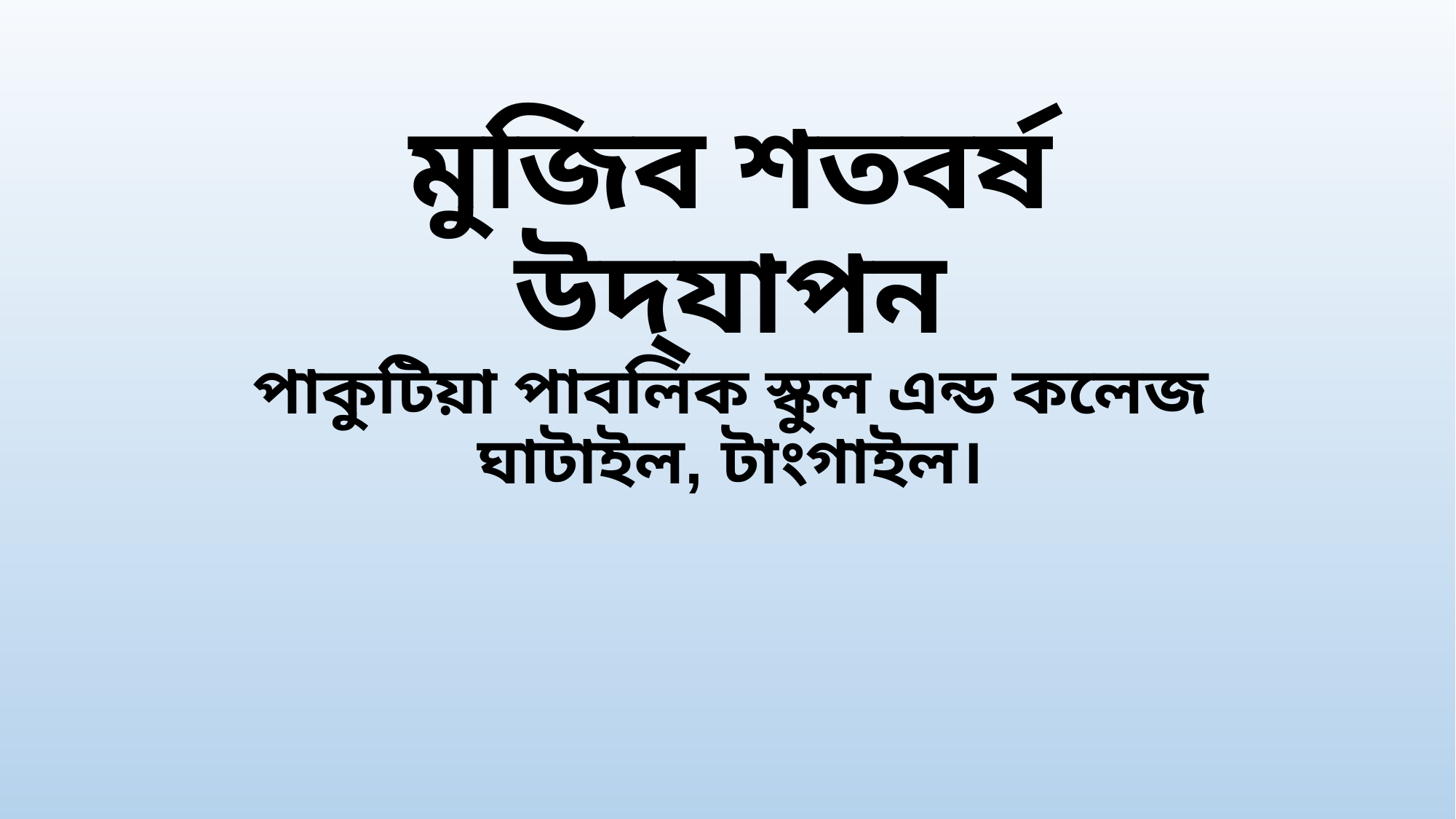

# মুজিব শতবর্ষ উদ্‌যাপন পাকুটিয়া পাবলিক স্কুল এন্ড কলেজ ঘাটাইল, টাংগাইল।